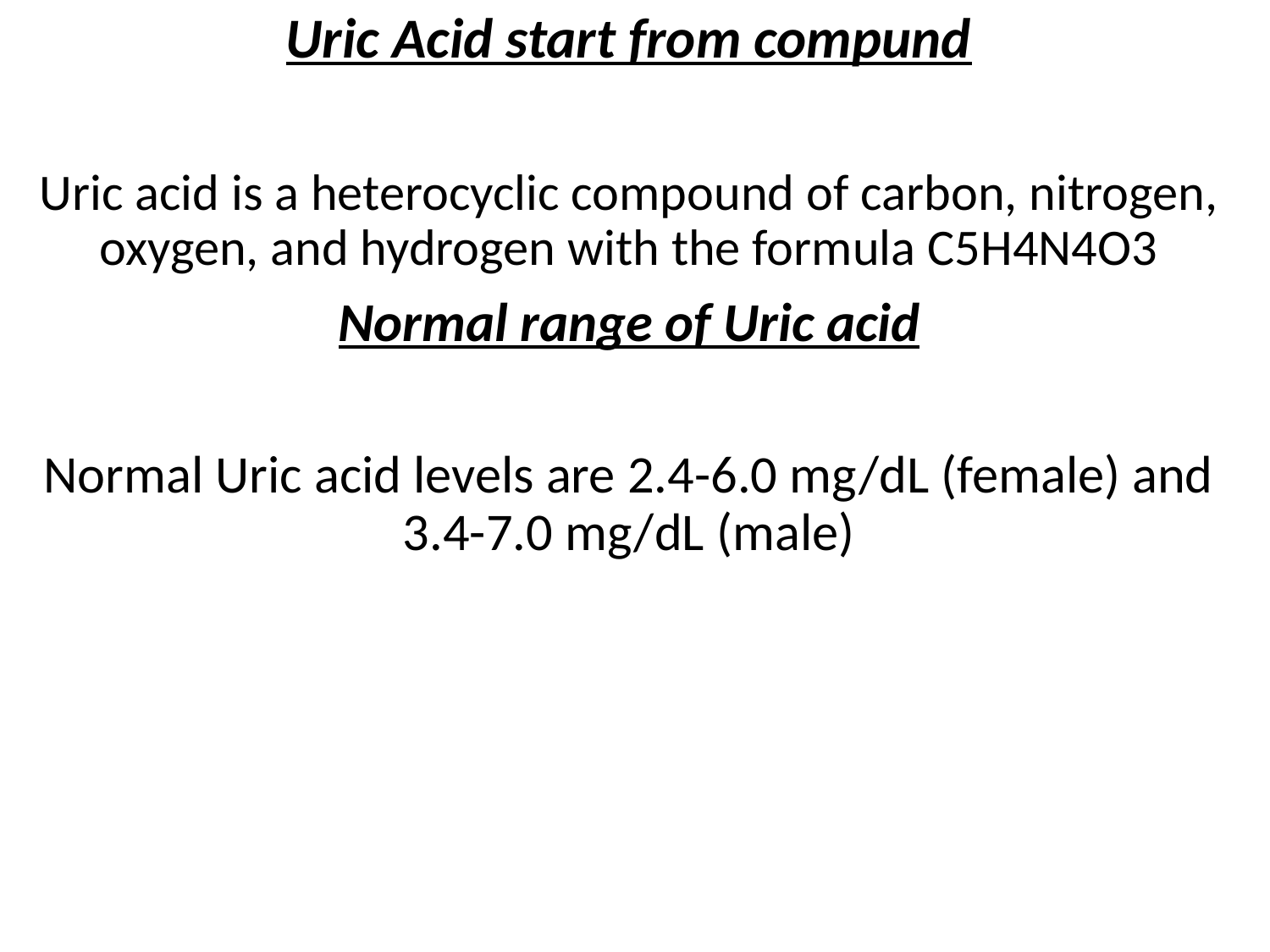

Uric Acid start from compund

Uric acid is a heterocyclic compound of carbon, nitrogen, oxygen, and hydrogen with the formula C5H4N4O3
Normal range of Uric acid

Normal Uric acid levels are 2.4-6.0 mg/dL (female) and 3.4-7.0 mg/dL (male)